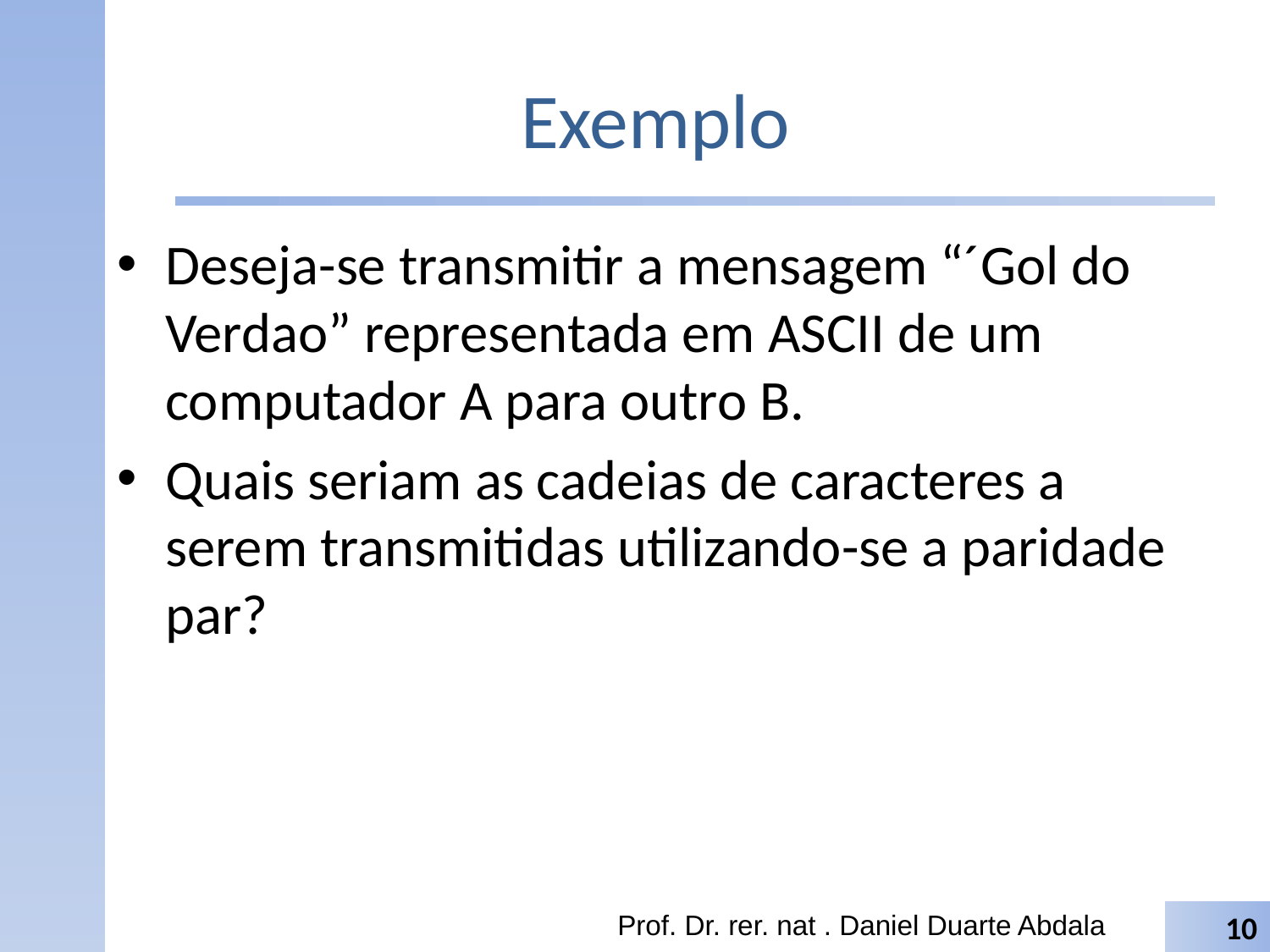

# Exemplo
Deseja-se transmitir a mensagem “´Gol do Verdao” representada em ASCII de um computador A para outro B.
Quais seriam as cadeias de caracteres a serem transmitidas utilizando-se a paridade par?

Prof. Dr. rer. nat . Daniel Duarte Abdala
10